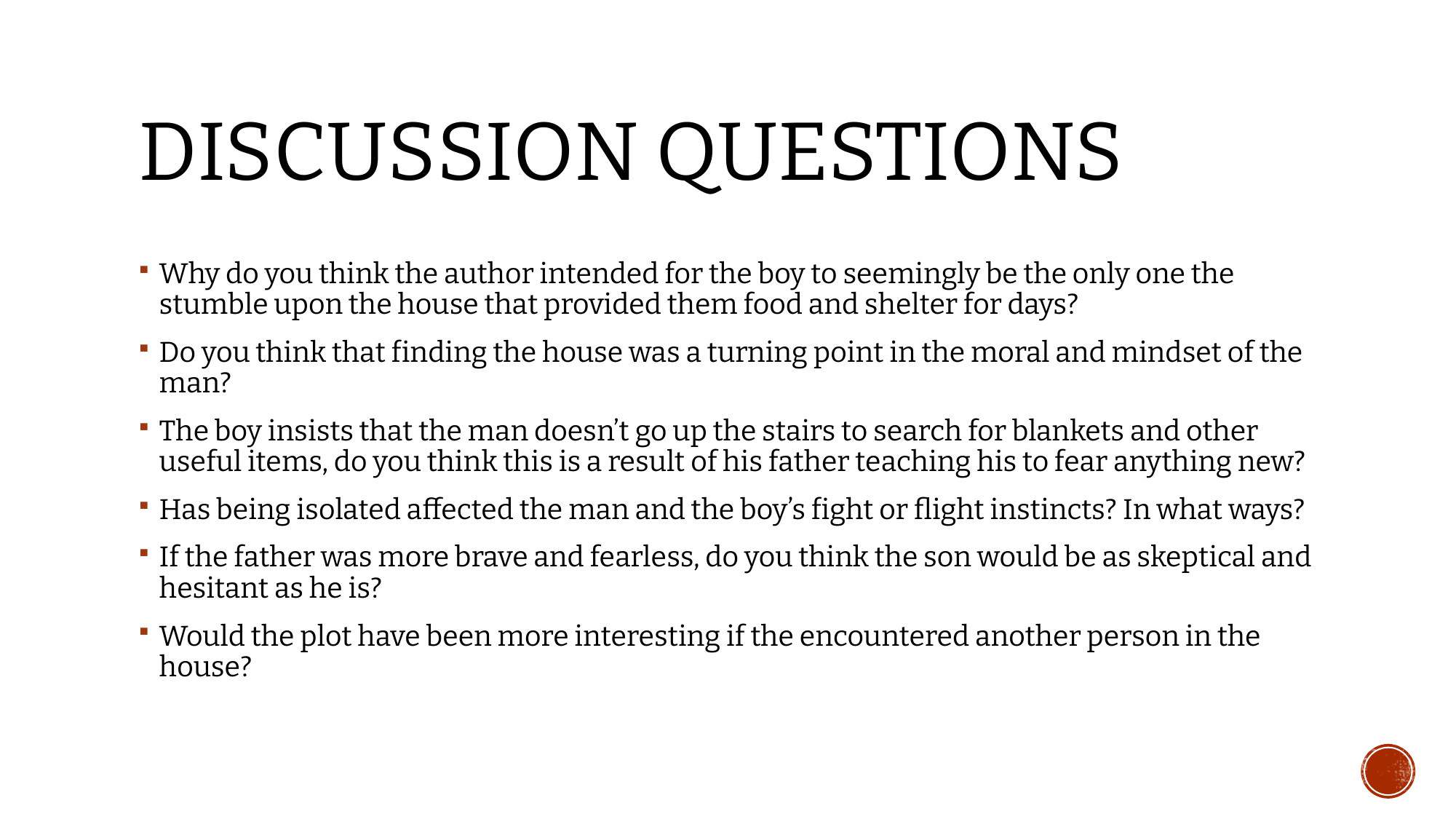

# Discussion Questions
Why do you think the author intended for the boy to seemingly be the only one the stumble upon the house that provided them food and shelter for days?
Do you think that finding the house was a turning point in the moral and mindset of the man?
The boy insists that the man doesn’t go up the stairs to search for blankets and other useful items, do you think this is a result of his father teaching his to fear anything new?
Has being isolated affected the man and the boy’s fight or flight instincts? In what ways?
If the father was more brave and fearless, do you think the son would be as skeptical and hesitant as he is?
Would the plot have been more interesting if the encountered another person in the house?